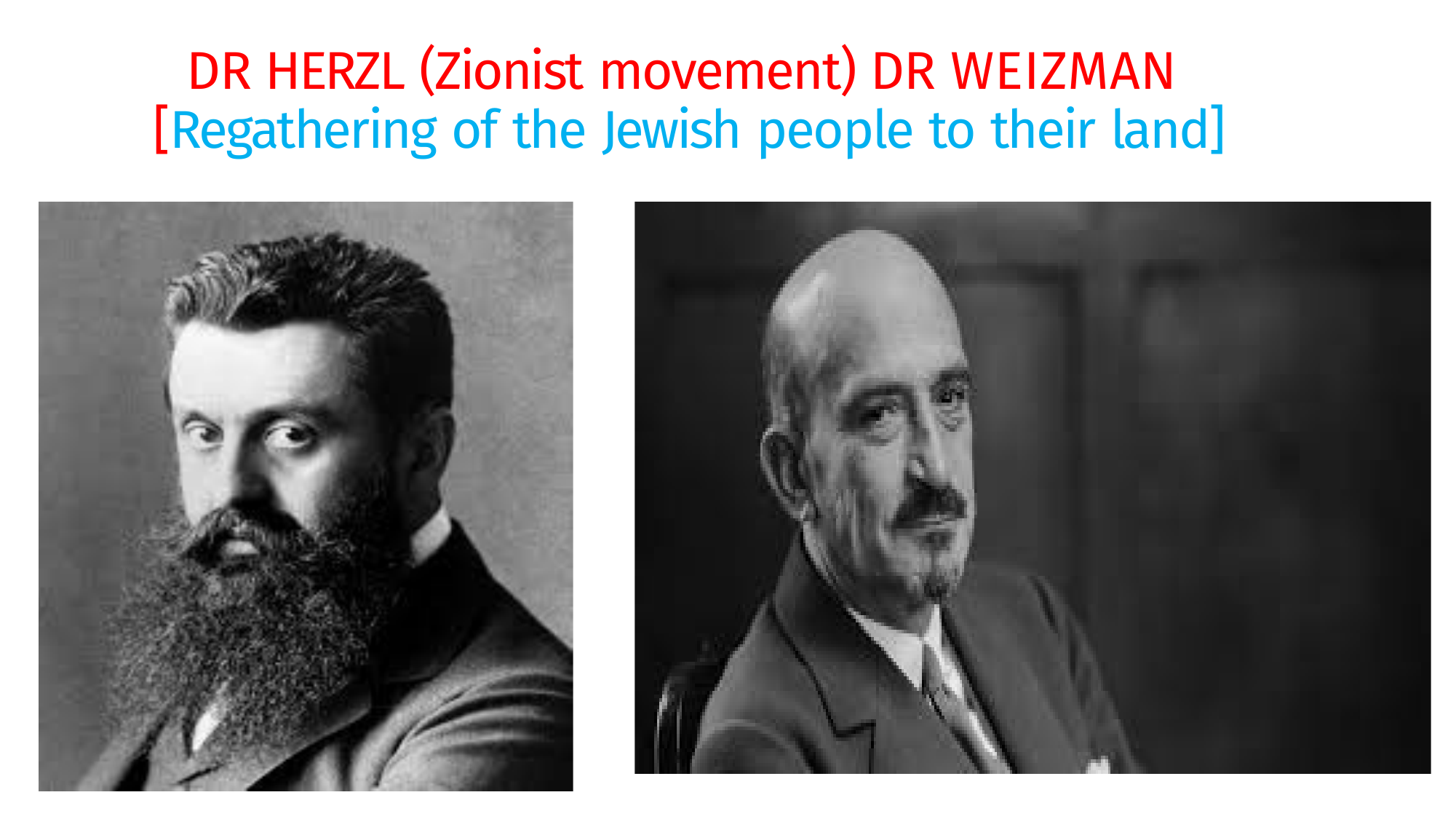

# DR HERZL (Zionist movement) DR WEIZMAN  [Regathering of the Jewish people to their land]